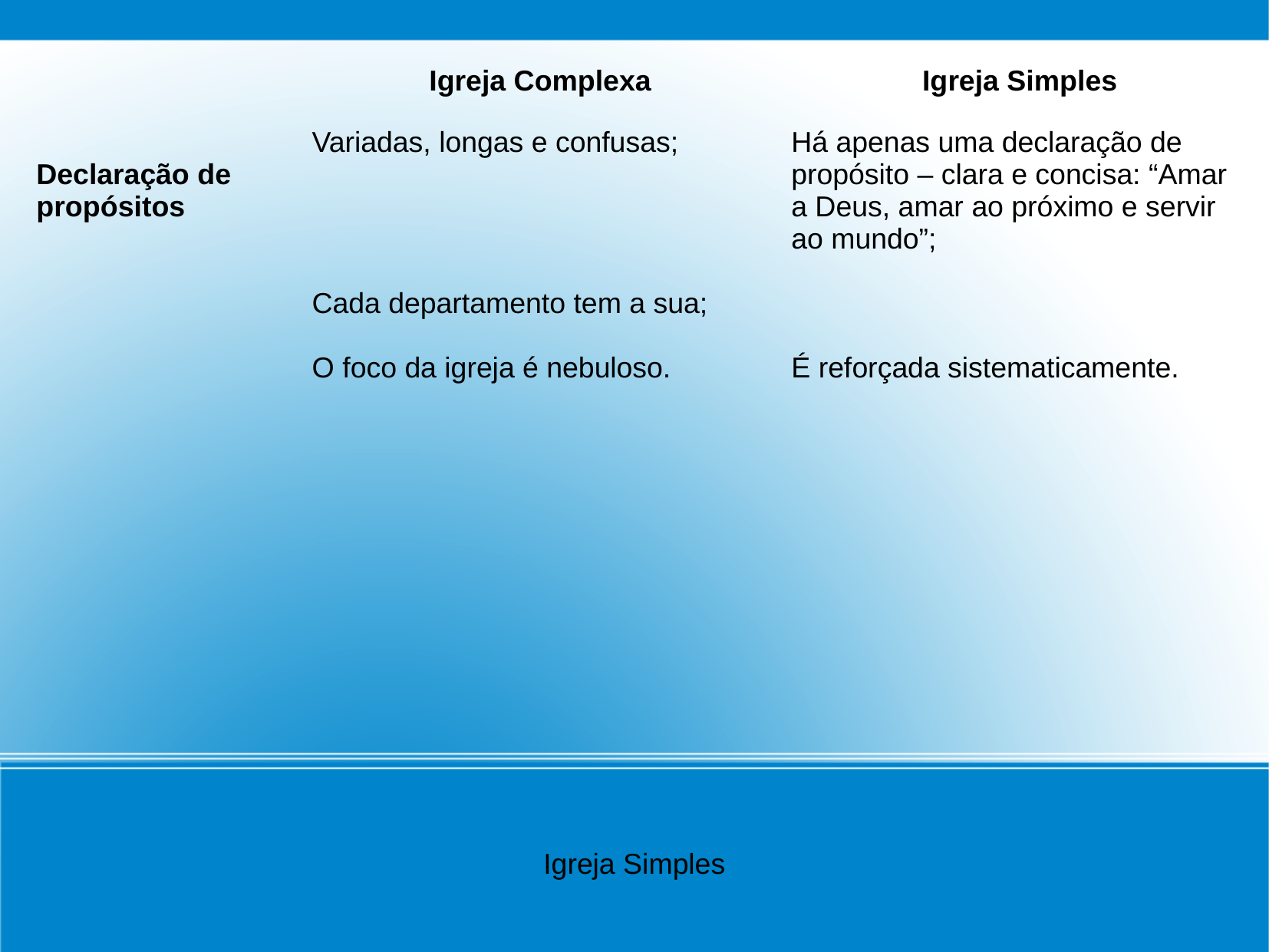

|  | Igreja Complexa | Igreja Simples |
| --- | --- | --- |
| Declaração de propósitos | Variadas, longas e confusas; Cada departamento tem a sua; O foco da igreja é nebuloso. | Há apenas uma declaração de propósito – clara e concisa: “Amar a Deus, amar ao próximo e servir ao mundo”; É reforçada sistematicamente. |
Igreja Simples